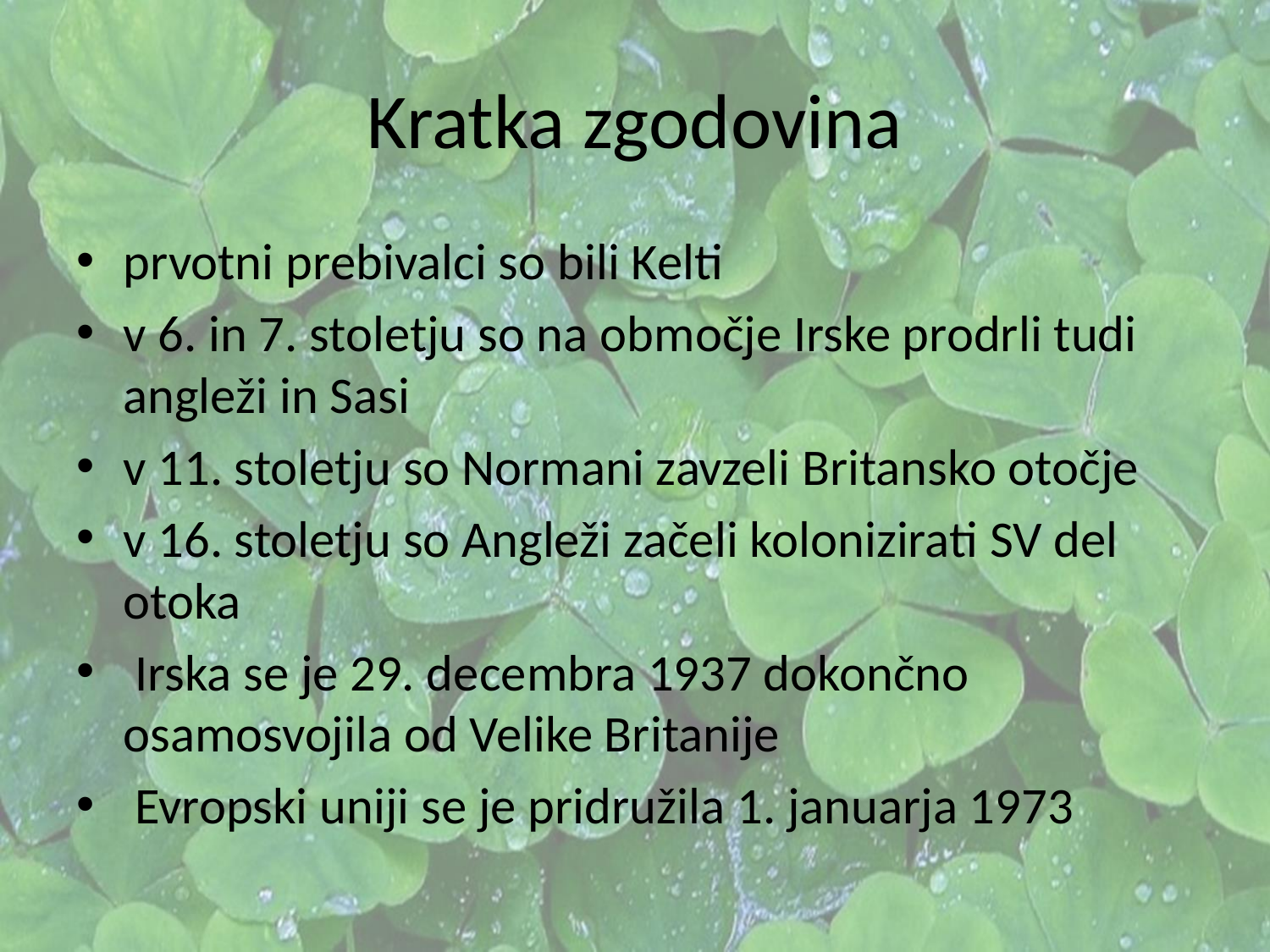

# Kratka zgodovina
prvotni prebivalci so bili Kelti
v 6. in 7. stoletju so na območje Irske prodrli tudi angleži in Sasi
v 11. stoletju so Normani zavzeli Britansko otočje
v 16. stoletju so Angleži začeli kolonizirati SV del otoka
 Irska se je 29. decembra 1937 dokončno osamosvojila od Velike Britanije
 Evropski uniji se je pridružila 1. januarja 1973